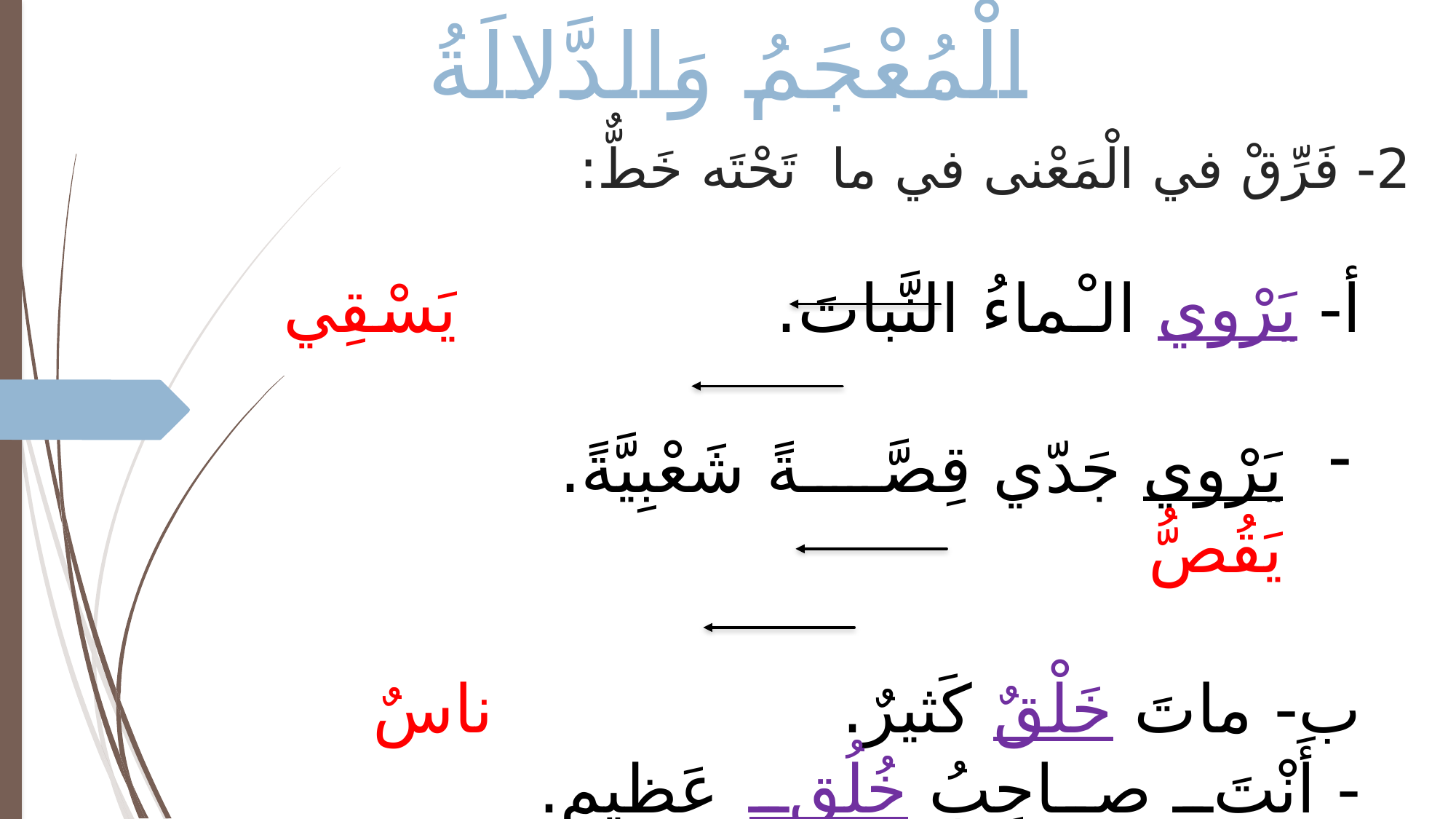

الْمُعْجَمُ وَالدَّلالَةُ
# 2- فَرِّقْ في الْمَعْنى في ما  تَحْتَه خَطٌّ:
أ- يَرْوي الـْماءُ النَّباتَ.               يَسْقِي
يَرْوي جَدّي قِصَّةً شَعْبِيَّةً.                يَقُصُّ

ب- ماتَ خَلْقٌ كَثيرٌ.	   		          ناسٌ
- أَنْتَ صاحِبُ خُلُقٍ عَظيمٍ.               شيمةٍ وسجيّةٍ